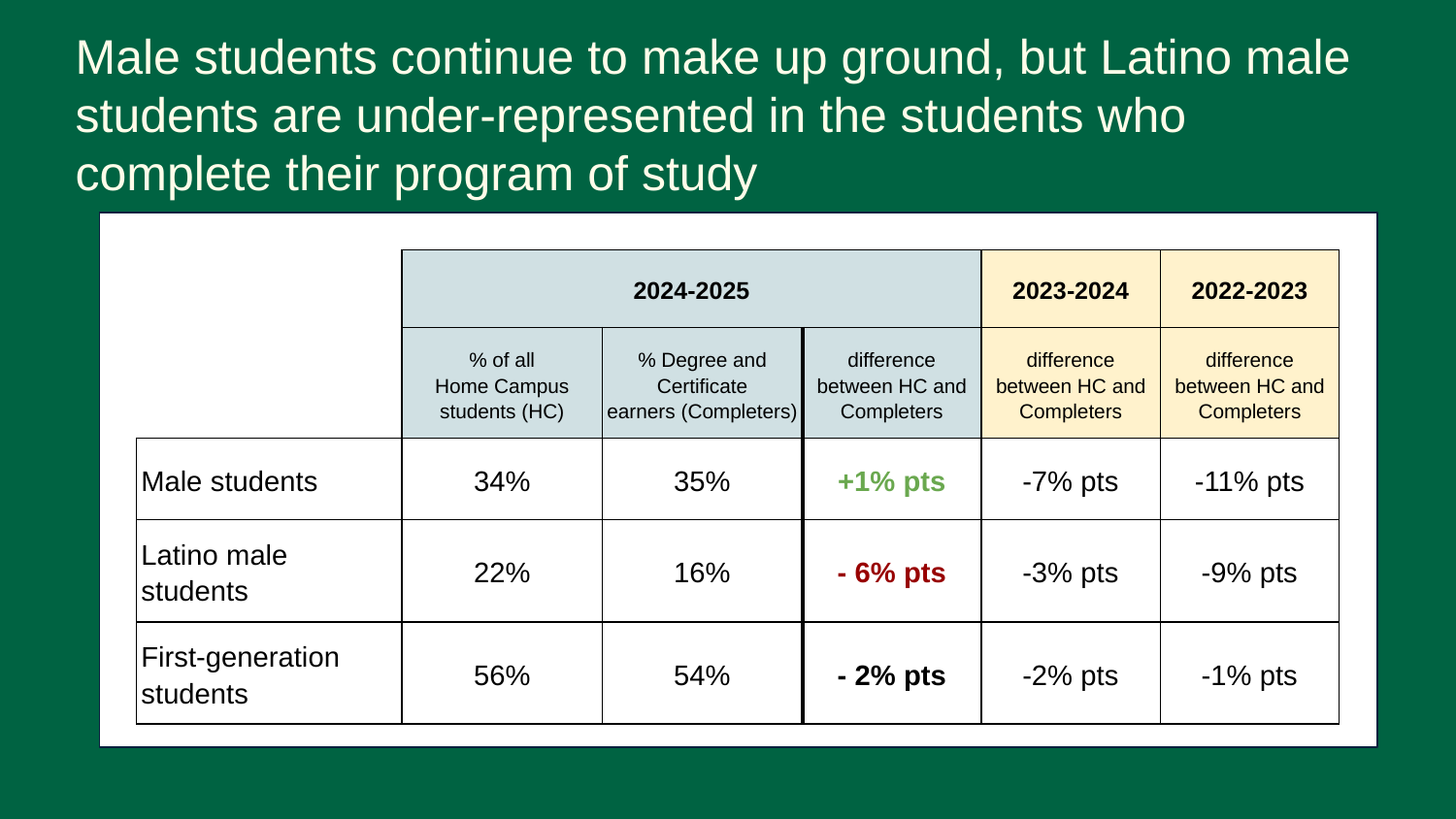

Male students continue to make up ground, but Latino male students are under-represented in the students who complete their program of study

|  | 2024-2025 |  |  | 2023-2024 | 2022-2023 |
| --- | --- | --- | --- | --- | --- |
|  | % of all Home Campus students (HC) | % Degree and Certificate earners (Completers) | difference between HC and Completers | difference between HC and Completers | difference between HC and Completers |
| Male students | 34% | 35% | +1% pts | -7% pts | -11% pts |
| Latino male students | 22% | 16% | - 6% pts | -3% pts | -9% pts |
| First-generation students | 56% | 54% | - 2% pts | -2% pts | -1% pts |